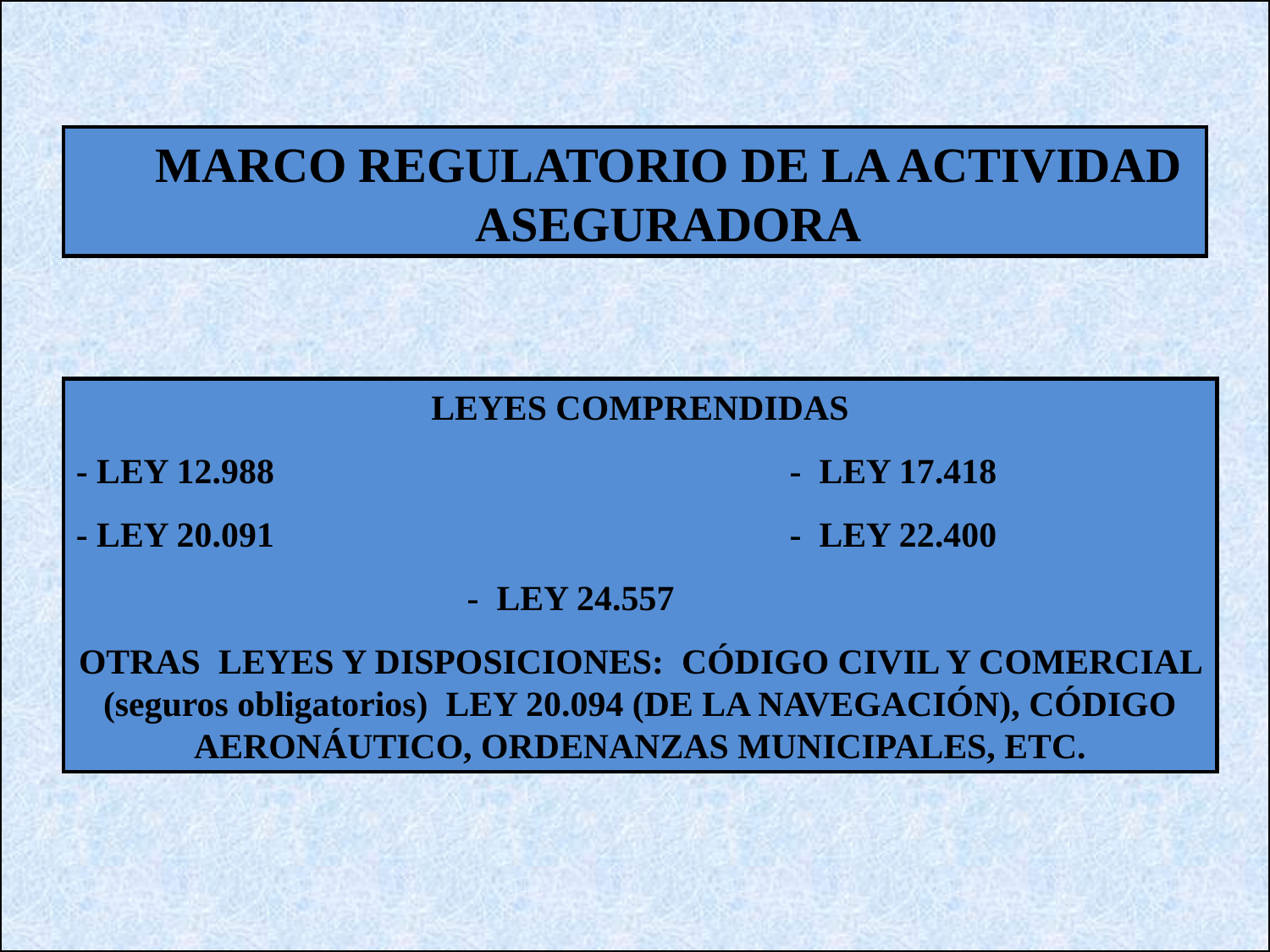

MARCO REGULATORIO DE LA ACTIVIDAD ASEGURADORA
LEYES COMPRENDIDAS
- LEY 12.988                                                          -  LEY 17.418
- LEY 20.091                                                          -  LEY 22.400
                                            -  LEY 24.557
OTRAS  LEYES Y DISPOSICIONES:  CÓDIGO CIVIL Y COMERCIAL (seguros obligatorios)  LEY 20.094 (DE LA NAVEGACIÓN), CÓDIGO AERONÁUTICO, ORDENANZAS MUNICIPALES, ETC.